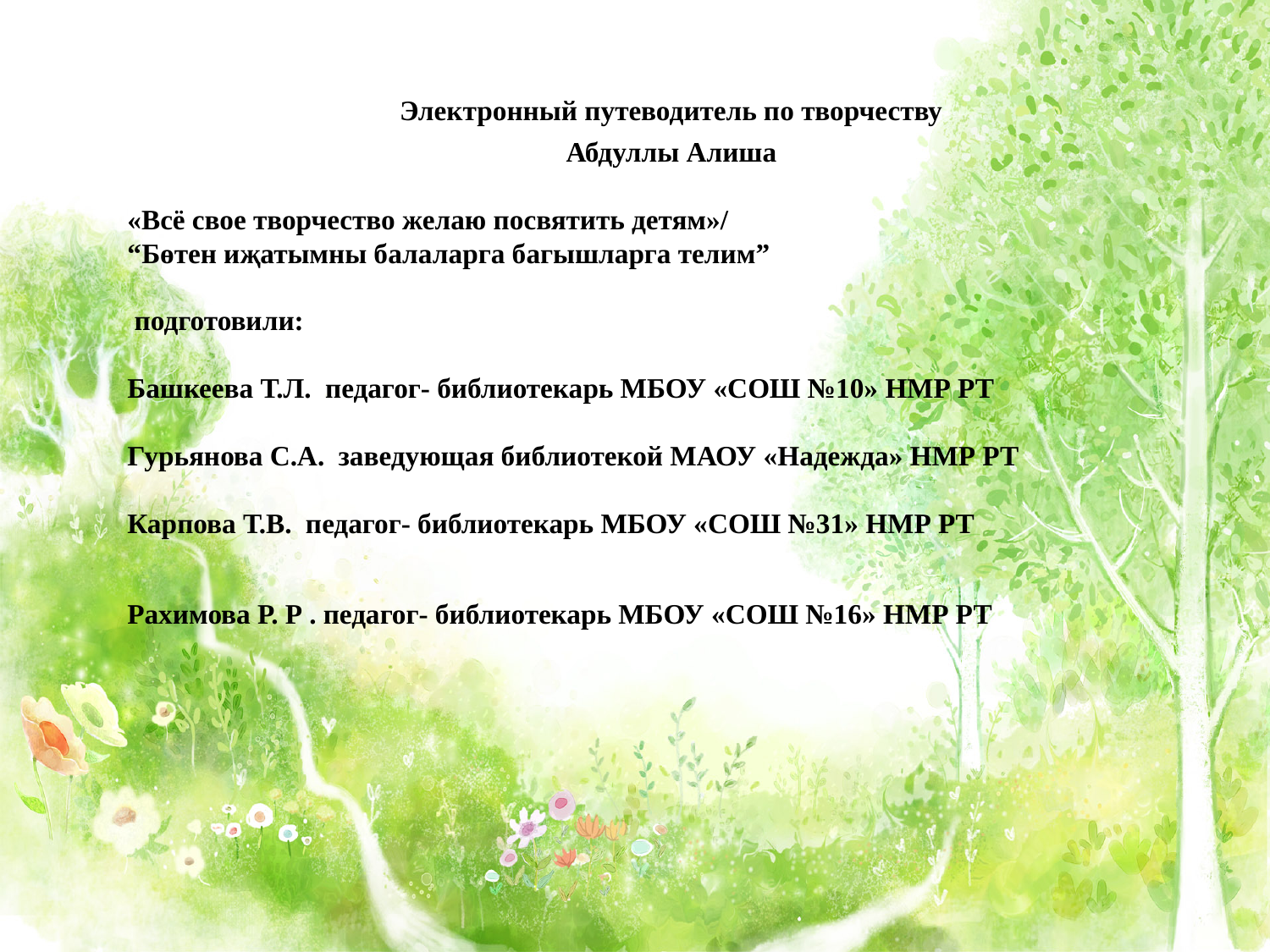

Электронный путеводитель по творчеству
Абдуллы Алиша

«Всё свое творчество желаю посвятить детям»/
“Бөтен иҗатымны балаларга багышларга телим”

 подготовили:

Башкеева Т.Л.  педагог- библиотекарь МБОУ «СОШ №10» НМР РТ

Гурьянова С.А.  заведующая библиотекой МАОУ «Надежда» НМР РТ

Карпова Т.В.  педагог- библиотекарь МБОУ «СОШ №31» НМР РТ

Рахимова Р. Р . педагог- библиотекарь МБОУ «СОШ №16» НМР РТ